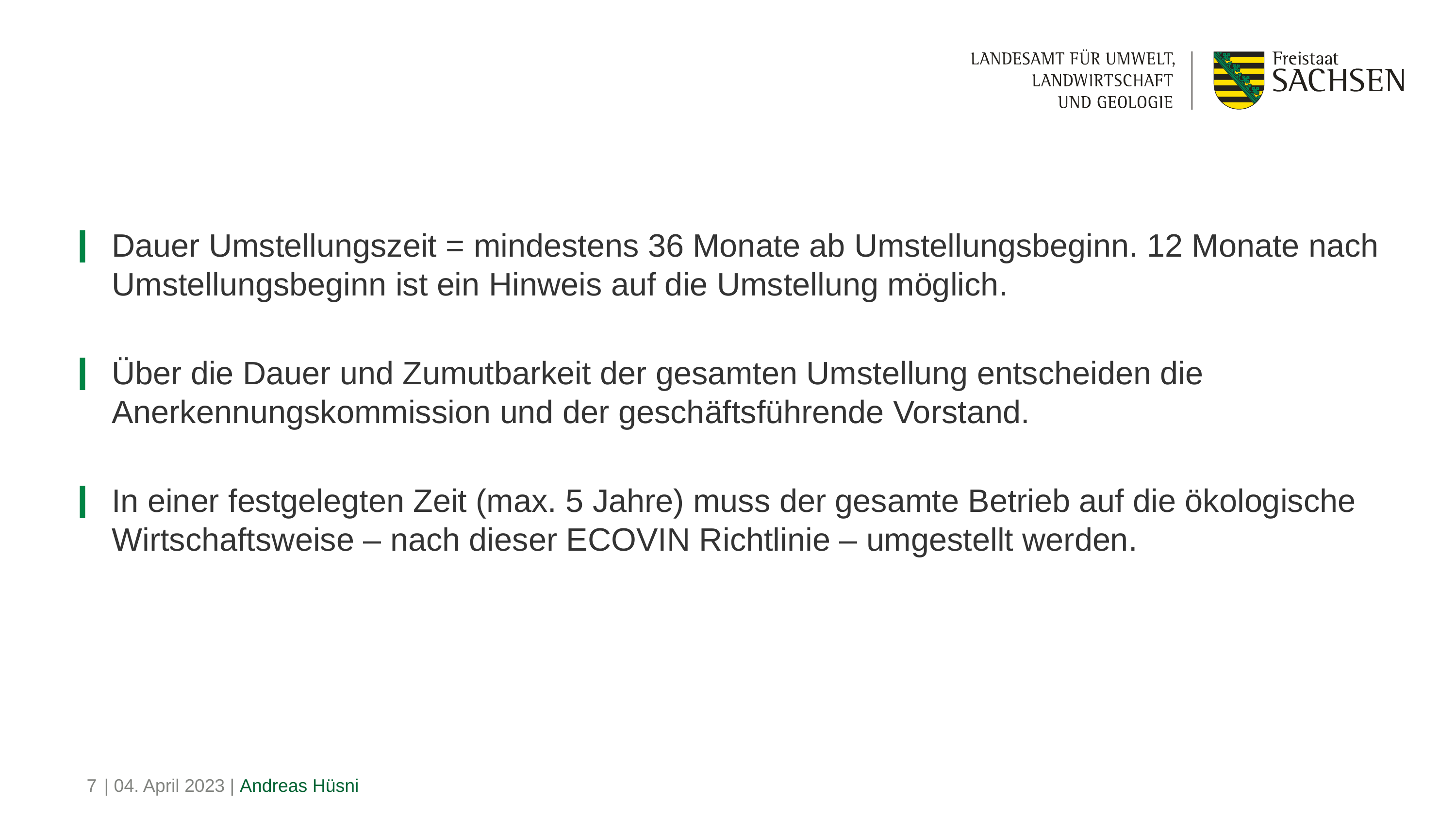

Dauer Umstellungszeit = mindestens 36 Monate ab Umstellungsbeginn. 12 Monate nach Umstellungsbeginn ist ein Hinweis auf die Umstellung möglich.

Über die Dauer und Zumutbarkeit der gesamten Umstellung entscheiden die Anerkennungskommission und der geschäftsführende Vorstand.

In einer festgelegten Zeit (max. 5 Jahre) muss der gesamte Betrieb auf die ökologische Wirtschaftsweise – nach dieser ECOVIN Richtlinie – umgestellt werden.